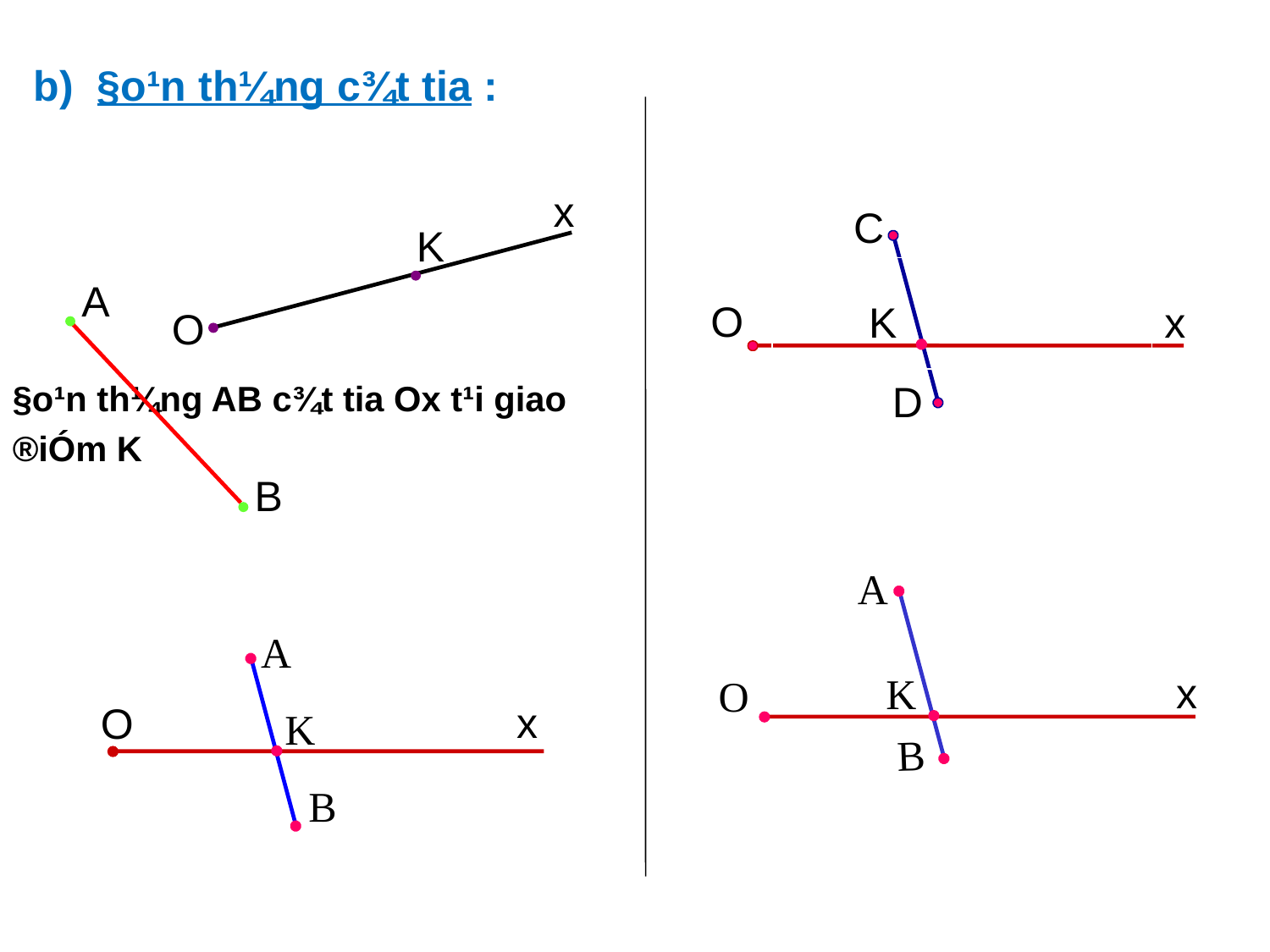

b)  §o¹n th¼ng c¾t tia :

x
C

D

K

A

O
x

K
O

§o¹n th¼ng AB c¾t tia Ox t¹i giao ®iÓm K
B
A

A

B

x
K
O
x
O
K

B